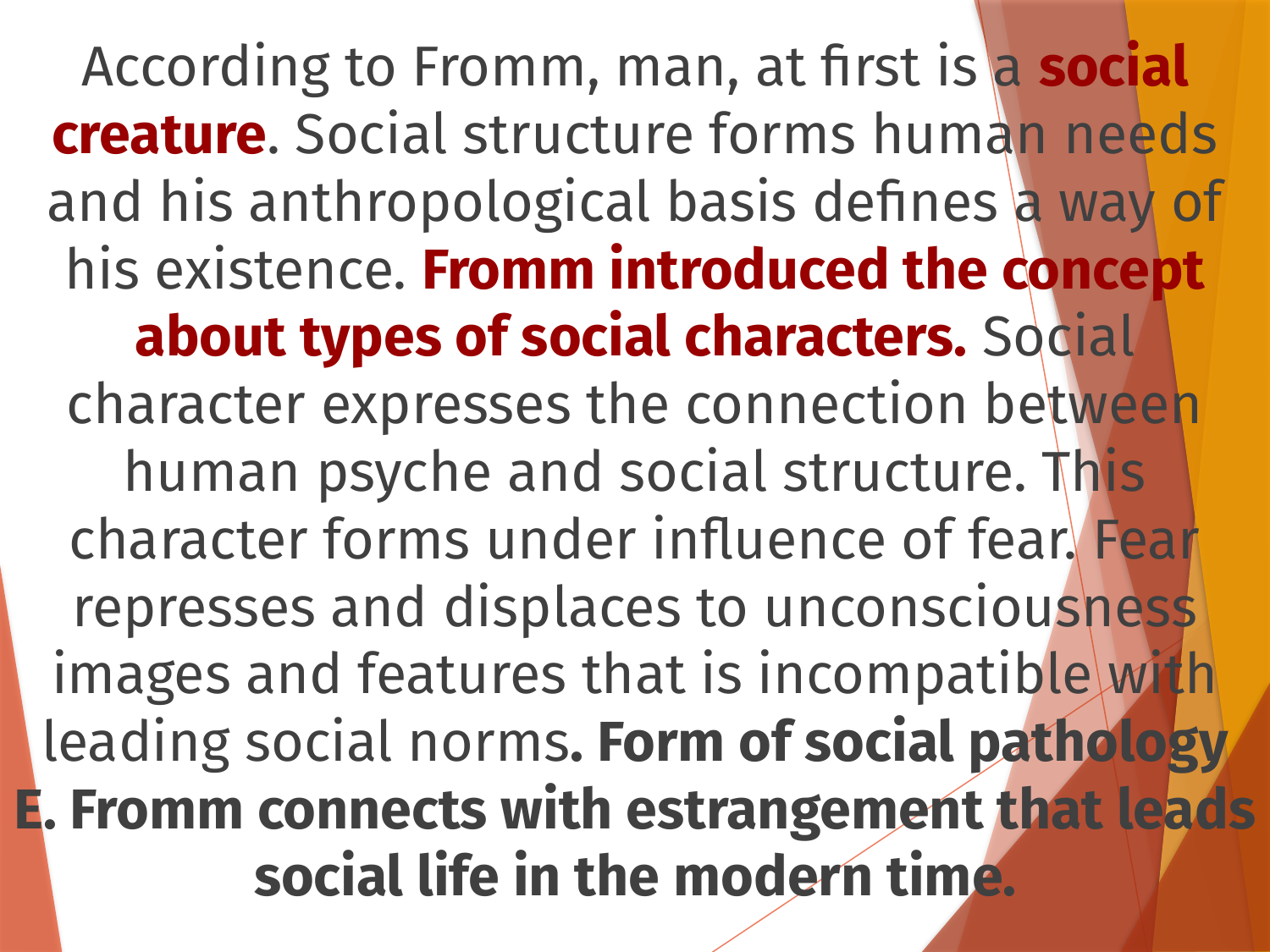

According to Fromm, man, at first is a social creature. Social structure forms human needs and his anthropological basis defines a way of his existence. Fromm introduced the concept about types of social characters. Social character expresses the connection between human psyche and social structure. This character forms under influence of fear. Fear represses and displaces to unconsciousness images and features that is incompatible with leading social norms. Form of social pathology E. Fromm connects with estrangement that leads social life in the modern time.